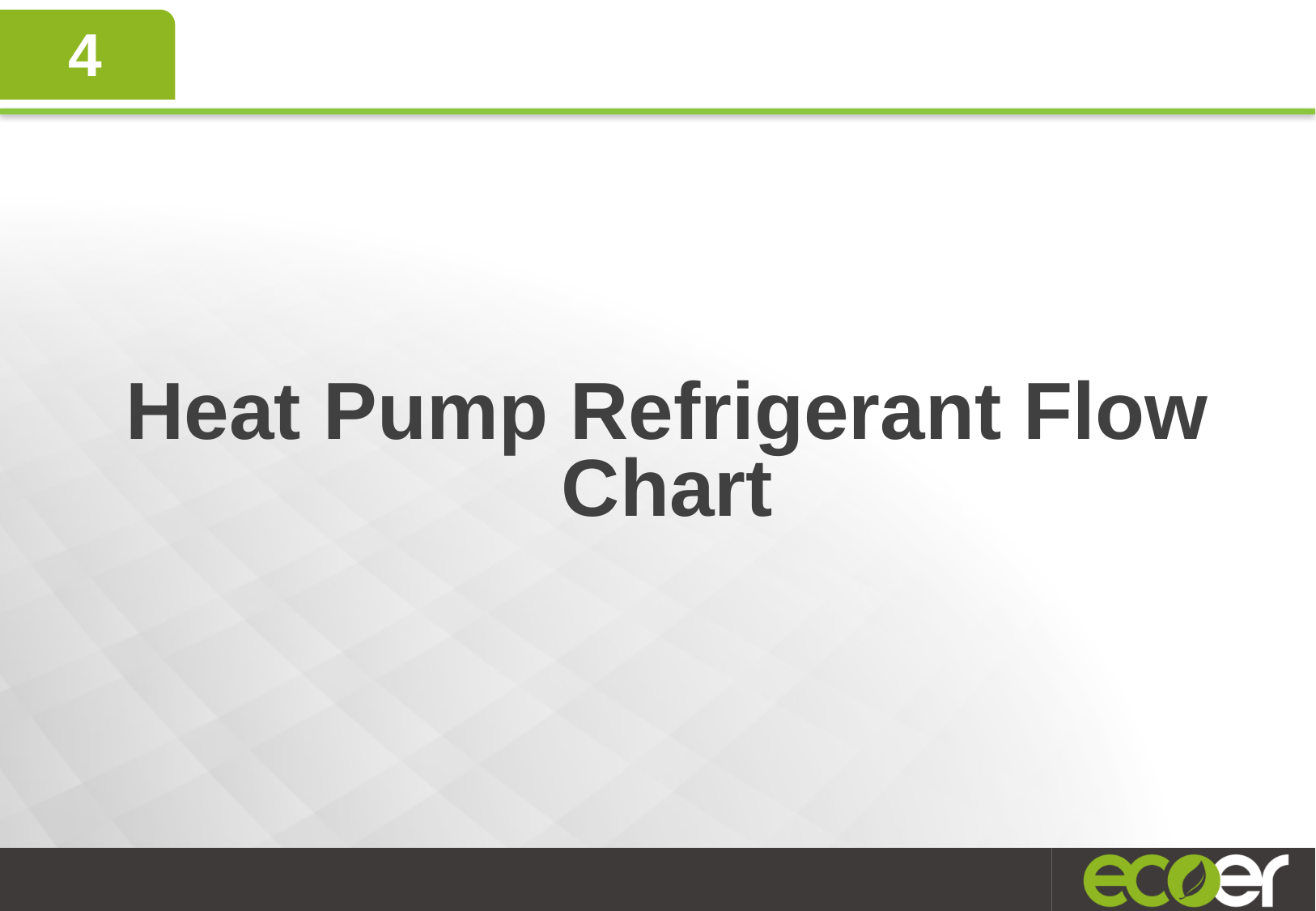

4
1
4
Heat Pump Refrigerant Flow Chart